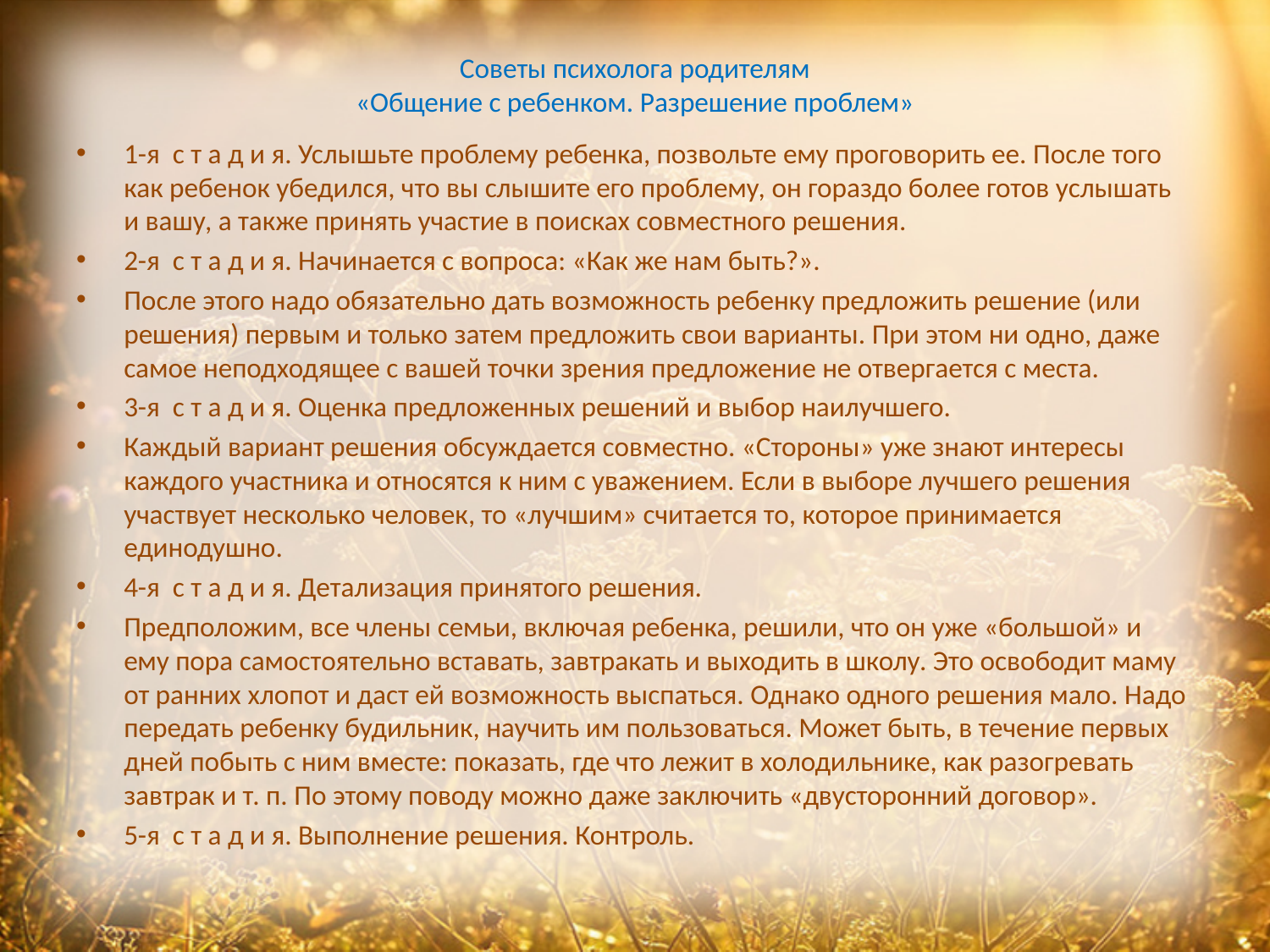

# Советы психолога родителям «Общение с ребенком. Разрешение проблем»
1-я  с т а д и я. Услышьте проблему ребенка, позвольте ему проговорить ее. После того как ребенок убедился, что вы слышите его проблему, он гораздо более готов услышать и вашу, а также принять участие в поисках совместного решения.
2-я  с т а д и я. Начинается с вопроса: «Как же нам быть?».
После этого надо обязательно дать возможность ребенку предложить решение (или решения) первым и только затем предложить свои варианты. При этом ни одно, даже самое неподходящее с вашей точки зрения предложение не отвергается с места.
3-я  с т а д и я. Оценка предложенных решений и выбор наилучшего.
Каждый вариант решения обсуждается совместно. «Стороны» уже знают интересы каждого участника и относятся к ним с уважением. Если в выборе лучшего решения участвует несколько человек, то «лучшим» считается то, которое принимается единодушно.
4-я  с т а д и я. Детализация принятого решения.
Предположим, все члены семьи, включая ребенка, решили, что он уже «большой» и ему пора самостоятельно вставать, завтракать и выходить в школу. Это освободит маму от ранних хлопот и даст ей возможность выспаться. Однако одного решения мало. Надо передать ребенку будильник, научить им пользоваться. Может быть, в течение первых дней побыть с ним вместе: показать, где что лежит в холодильнике, как разогревать завтрак и т. п. По этому поводу можно даже заключить «двусторонний договор».
5-я  с т а д и я. Выполнение решения. Контроль.